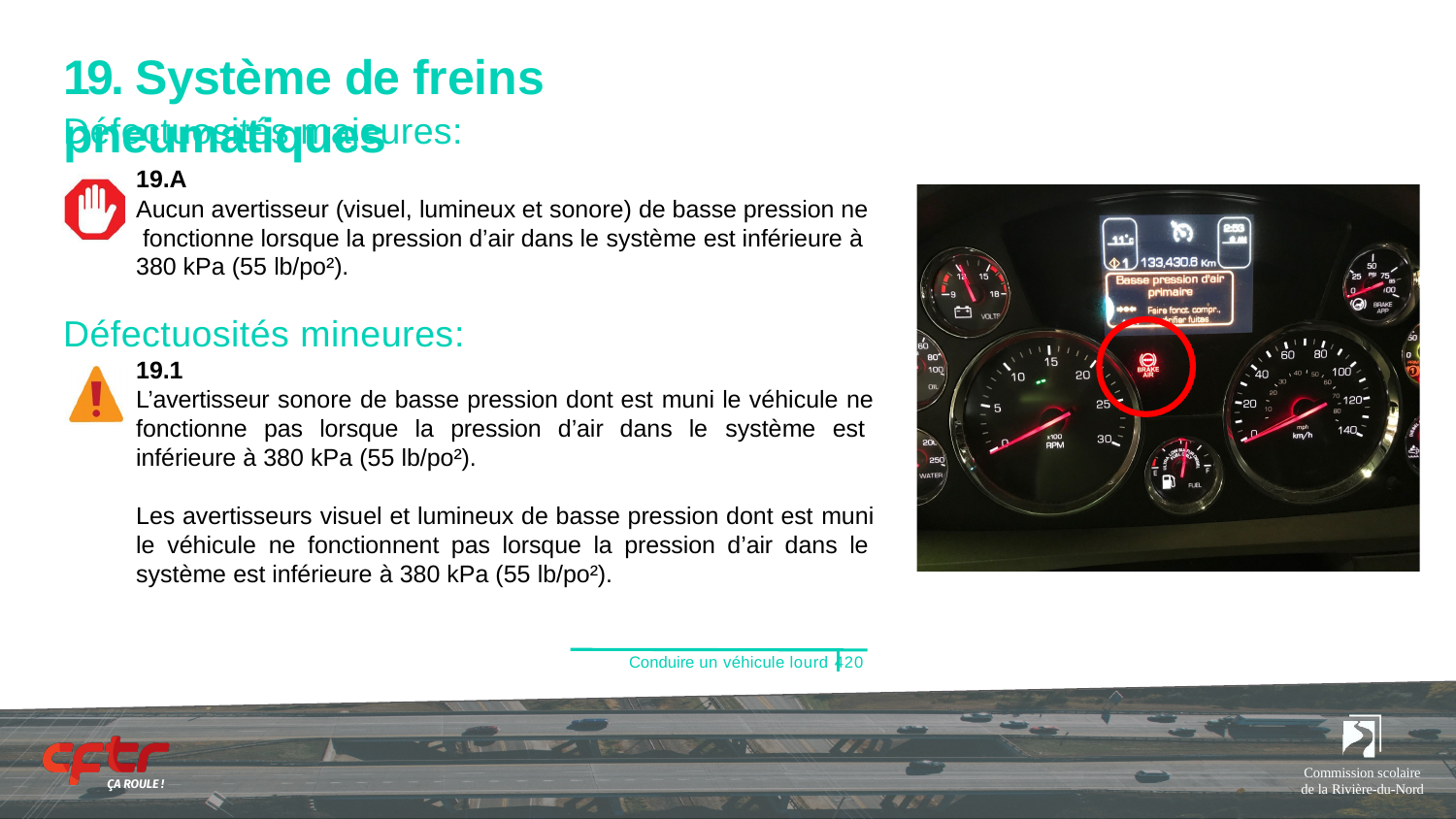

# 19. Système de freins pneumatiques
Défectuosités majeures:
19.A
Aucun avertisseur (visuel, lumineux et sonore) de basse pression ne  fonctionne lorsque la pression d’air dans le système est inférieure à  380 kPa (55 lb/po²).

Défectuosités mineures:
19.1
L’avertisseur sonore de basse pression dont est muni le véhicule ne  fonctionne pas lorsque la pression d’air dans le système est  inférieure à 380 kPa (55 lb/po²).

Les avertisseurs visuel et lumineux de basse pression dont est muni  le véhicule ne fonctionnent pas lorsque la pression d’air dans le  système est inférieure à 380 kPa (55 lb/po²).

Conduire un véhicule lourd 420
Commission scolaire  de la Rivière-du-Nord
ÇA ROULE !